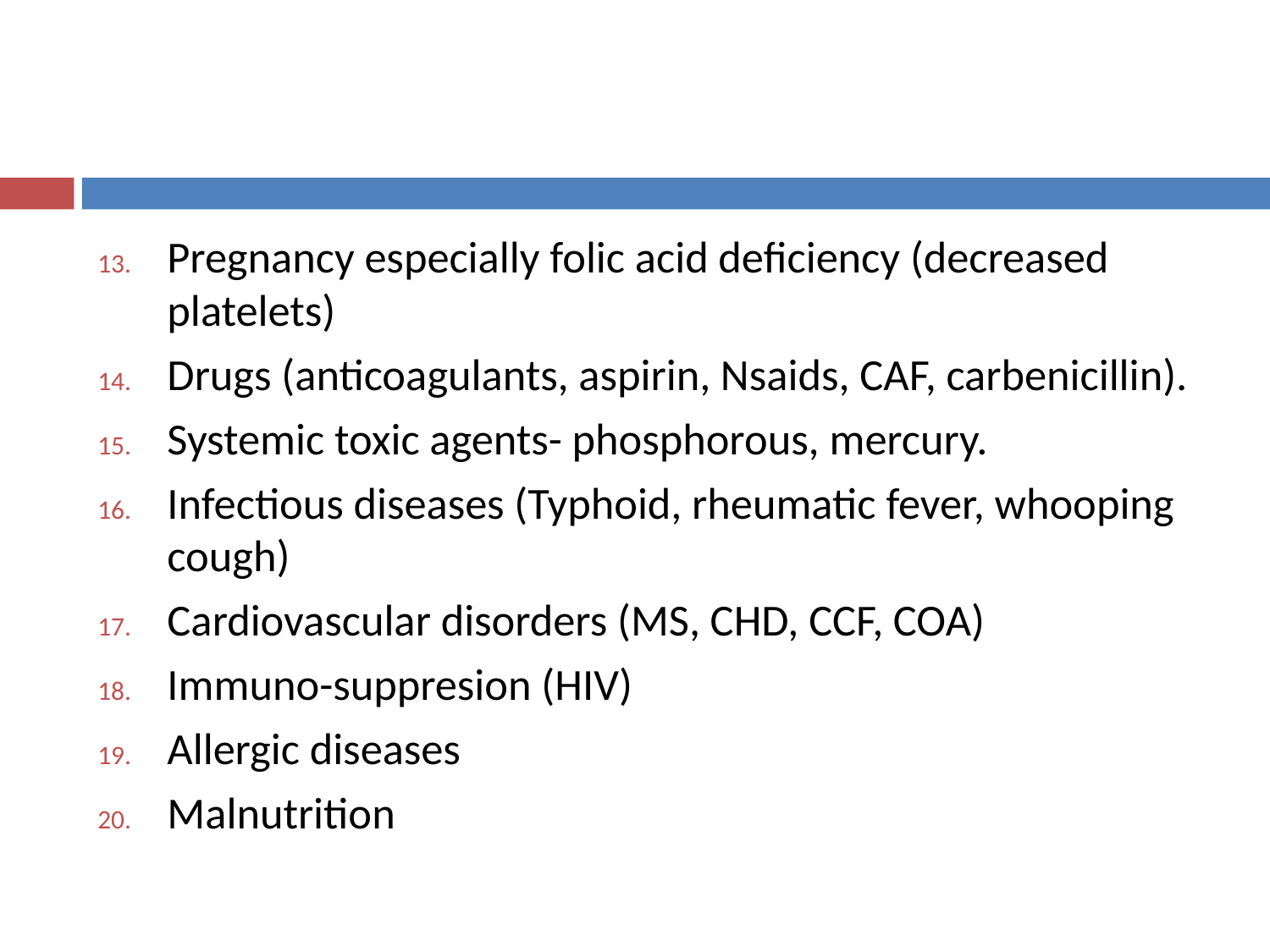

Pregnancy especially folic acid deficiency (decreased platelets)
Drugs (anticoagulants, aspirin, Nsaids, CAF, carbenicillin).
Systemic toxic agents- phosphorous, mercury.
Infectious diseases (Typhoid, rheumatic fever, whooping cough)
Cardiovascular disorders (MS, CHD, CCF, COA)
Immuno-suppresion (HIV)
Allergic diseases
Malnutrition